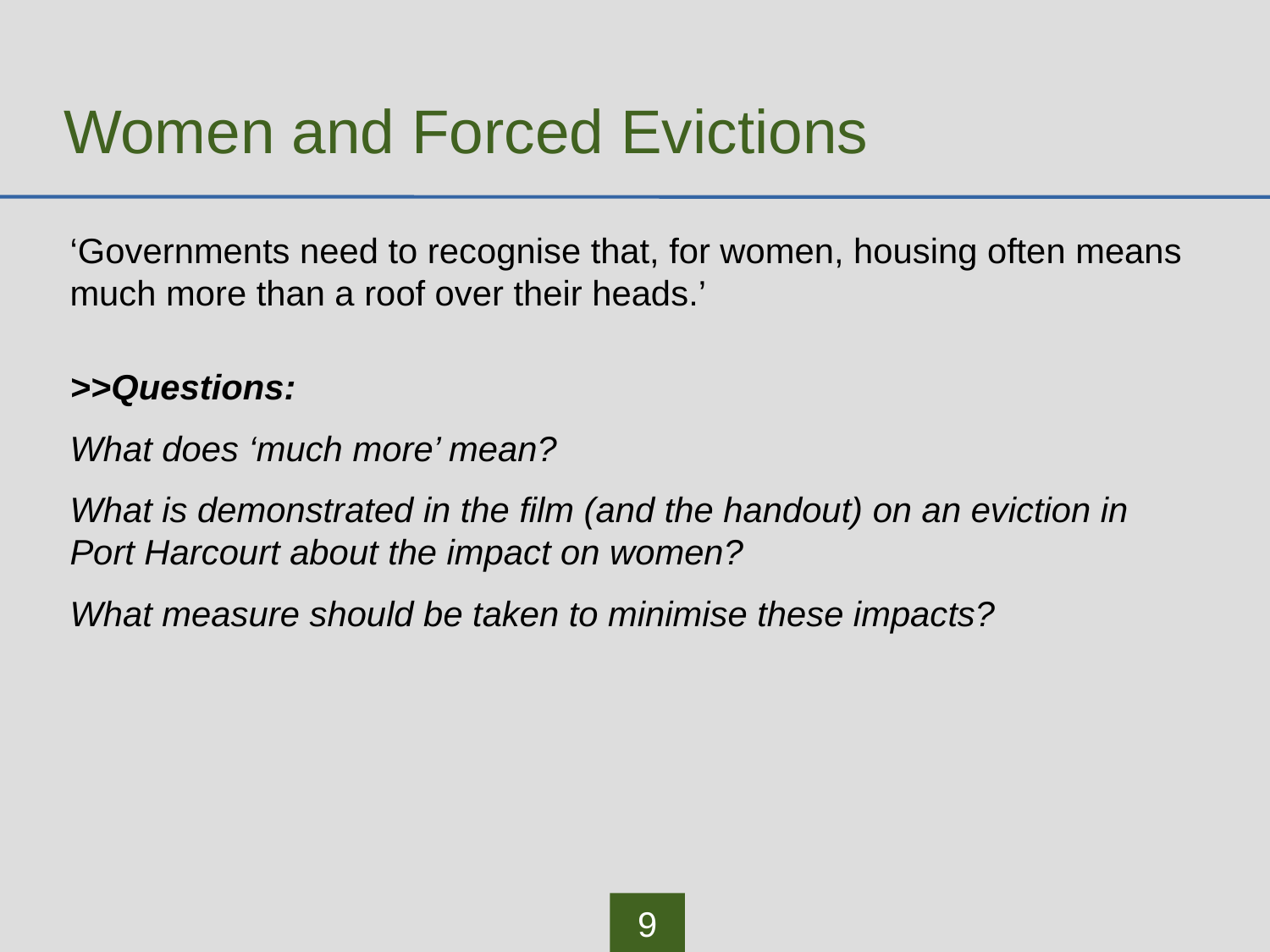

# Women and Forced Evictions
‘Governments need to recognise that, for women, housing often means much more than a roof over their heads.’
>>Questions:
What does ‘much more’ mean?
What is demonstrated in the film (and the handout) on an eviction in Port Harcourt about the impact on women?
What measure should be taken to minimise these impacts?

9